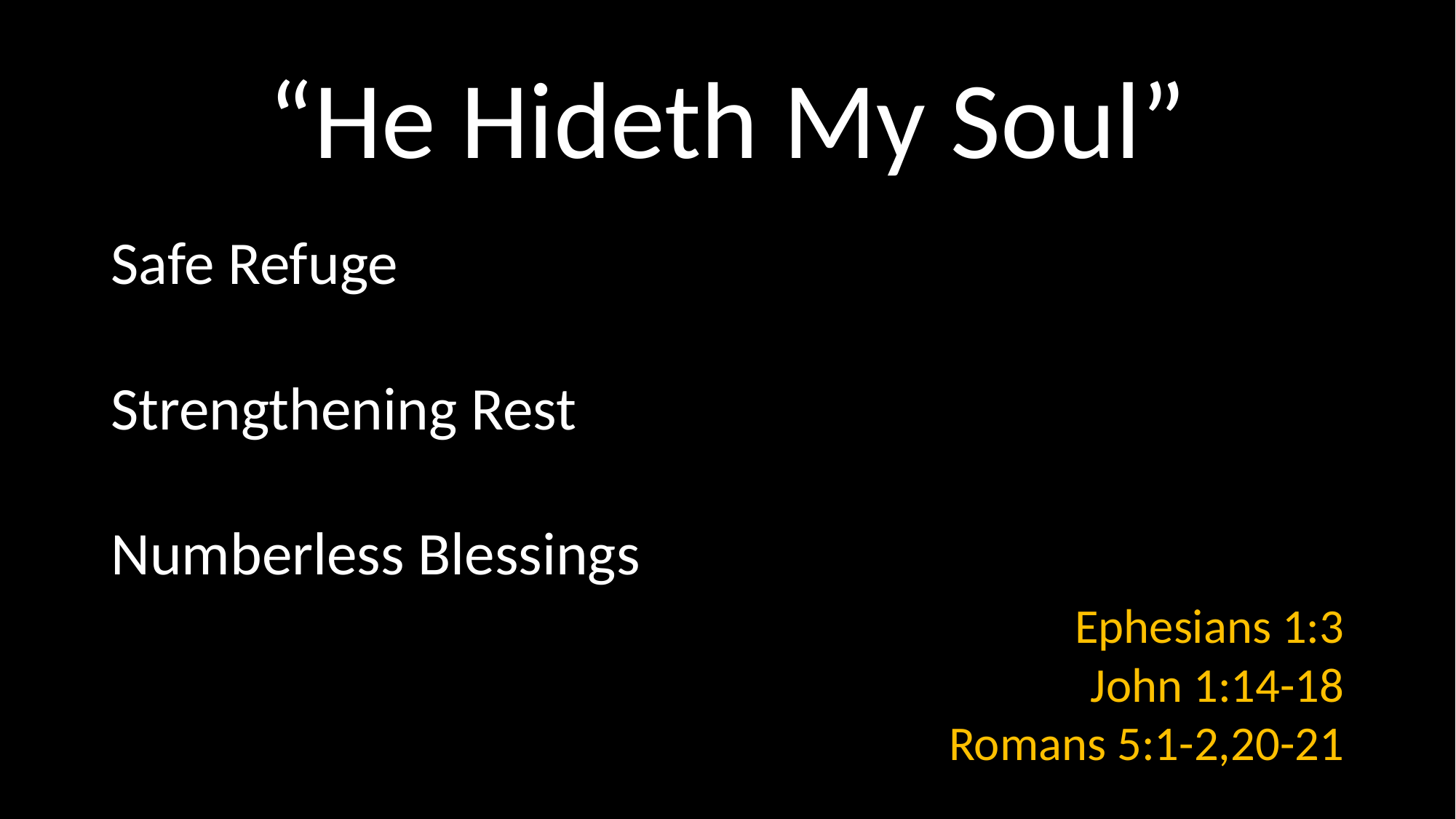

# “He Hideth My Soul”
Safe Refuge
Strengthening Rest
Numberless Blessings
Ephesians 1:3
John 1:14-18
Romans 5:1-2,20-21